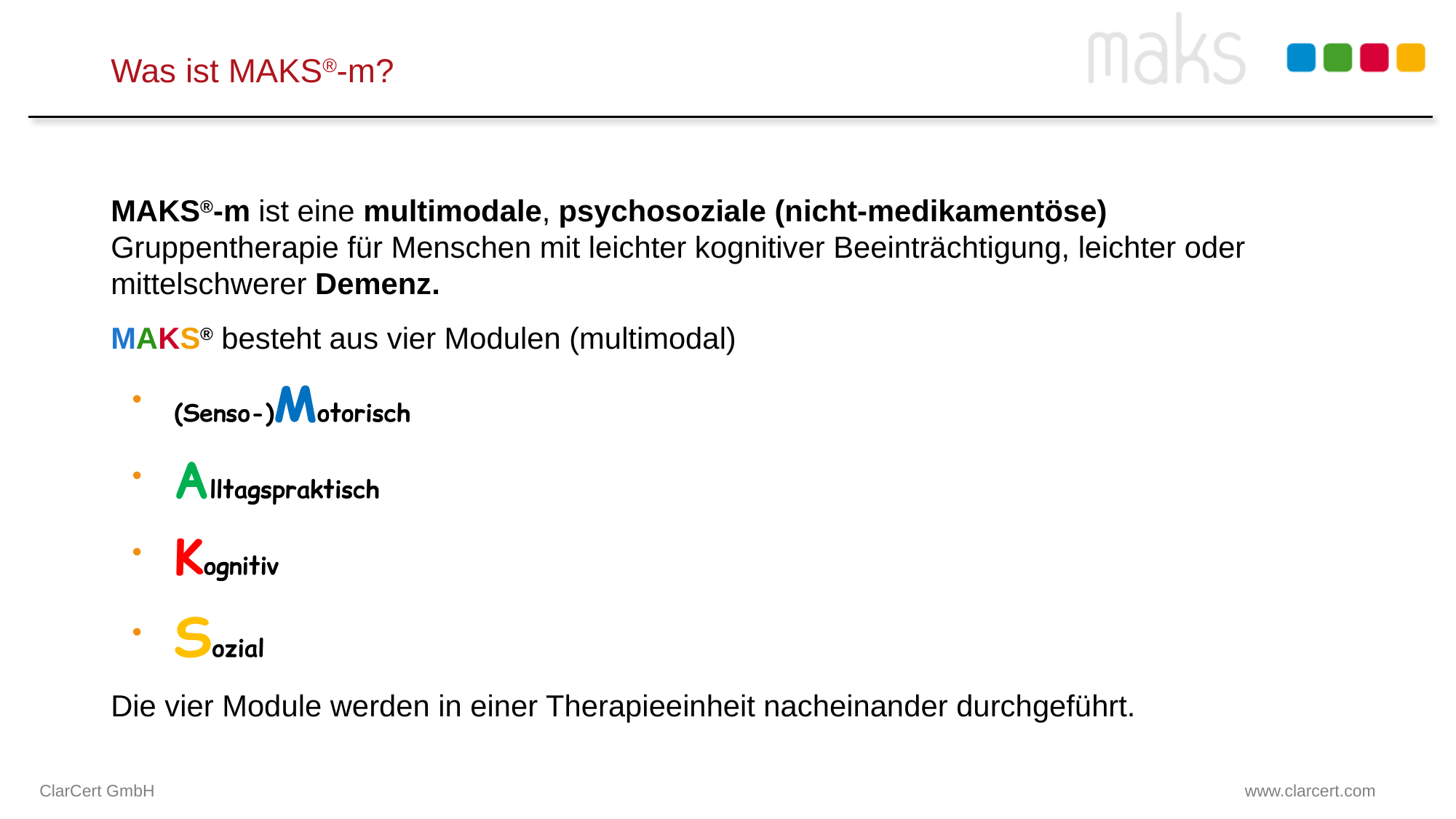

# Was ist MAKS®-m?
MAKS®-m ist eine multimodale, psychosoziale (nicht-medikamentöse) Gruppentherapie für Menschen mit leichter kognitiver Beeinträchtigung, leichter oder mittelschwerer Demenz.
MAKS® besteht aus vier Modulen (multimodal)
  (Senso-)Motorisch
  Alltagspraktisch
  Kognitiv
  Sozial
Die vier Module werden in einer Therapieeinheit nacheinander durchgeführt.